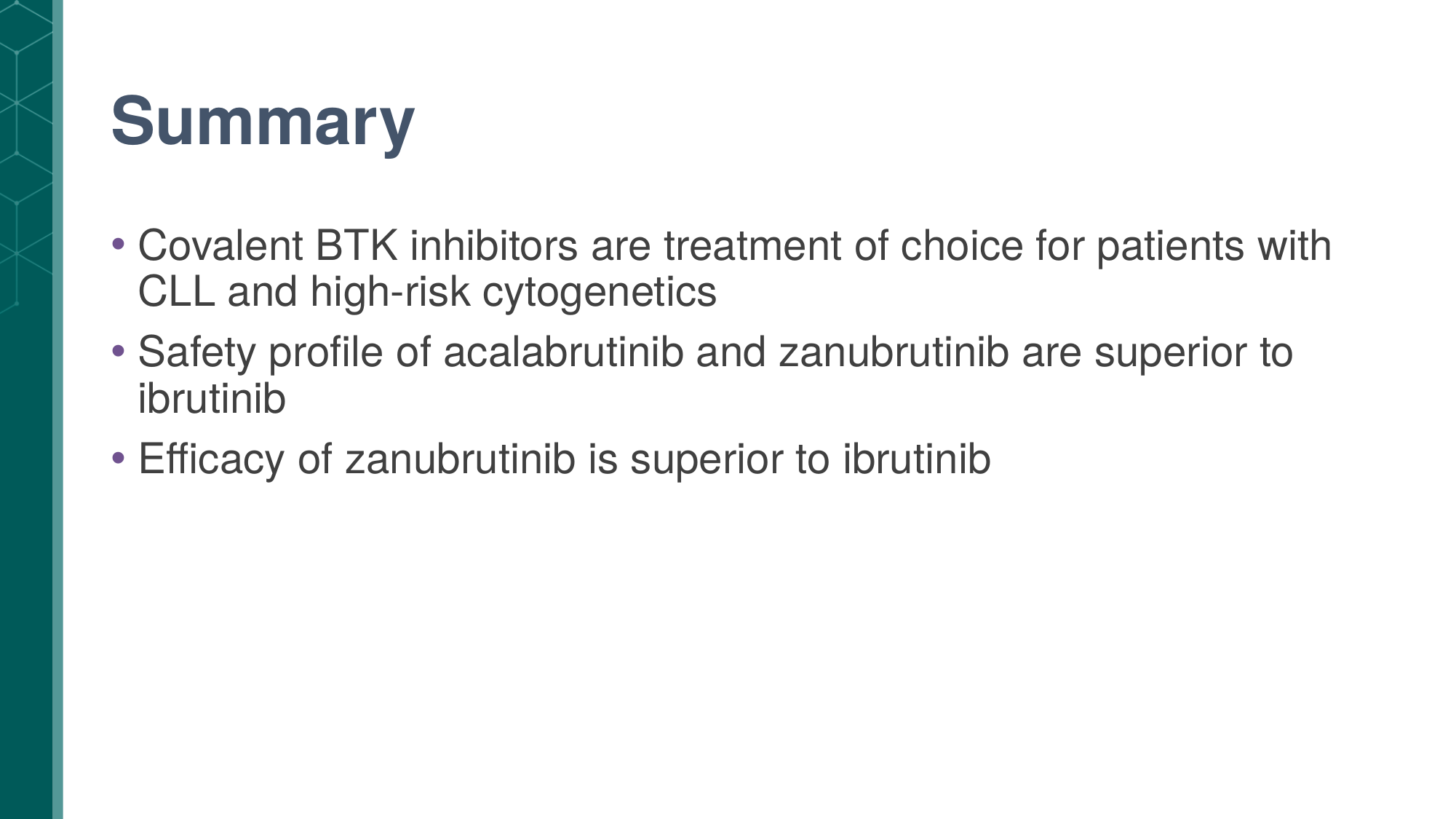

# Summary
Covalent BTK inhibitors are treatment of choice for patients with CLL and high-risk cytogenetics
Safety profile of acalabrutinib and zanubrutinib are superior to ibrutinib
Efficacy of zanubrutinib is superior to ibrutinib